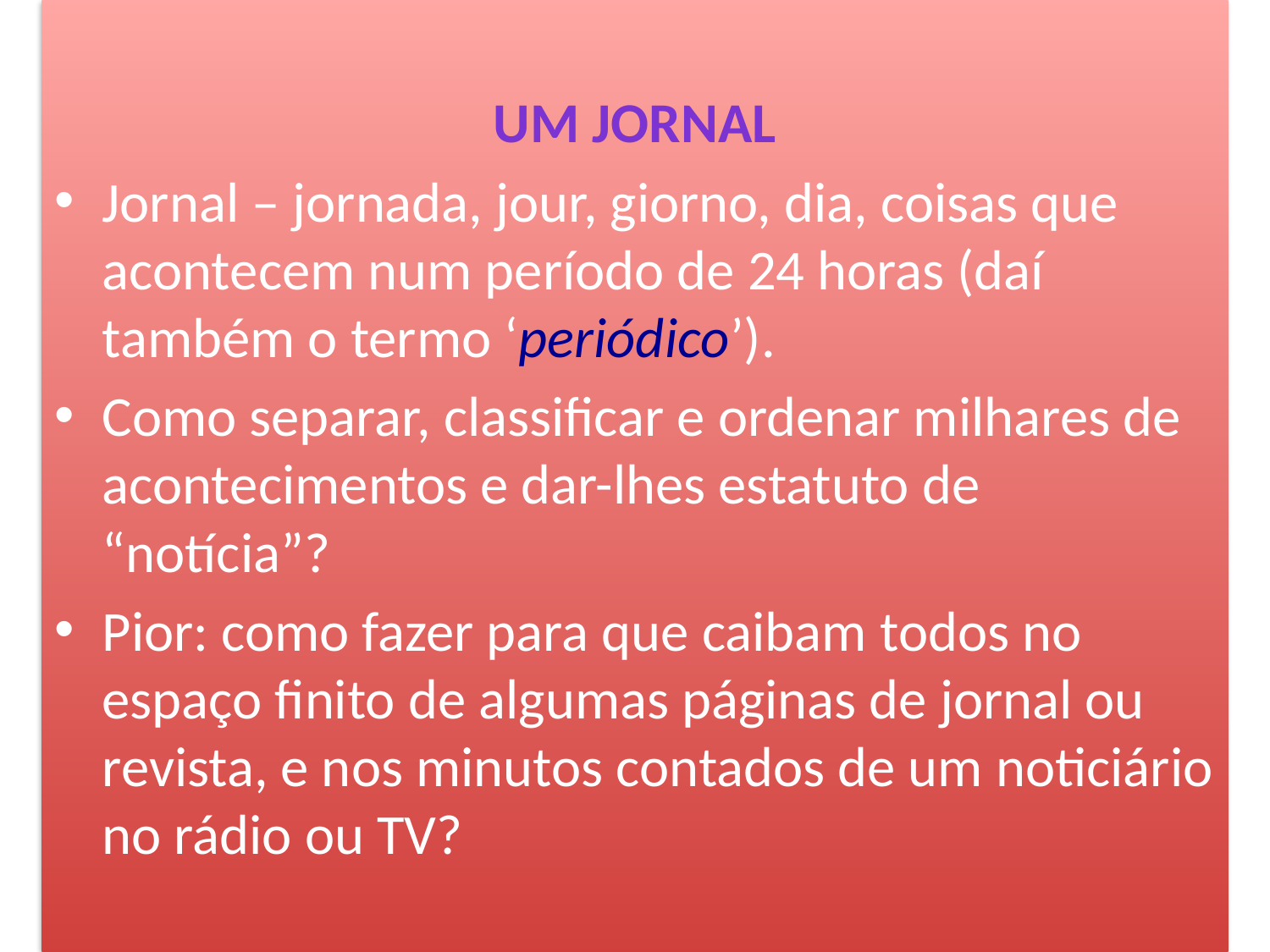

Um jornal
Jornal – jornada, jour, giorno, dia, coisas que acontecem num período de 24 horas (daí também o termo ‘periódico’).
Como separar, classificar e ordenar milhares de acontecimentos e dar-lhes estatuto de “notícia”?
Pior: como fazer para que caibam todos no espaço finito de algumas páginas de jornal ou revista, e nos minutos contados de um noticiário no rádio ou TV?